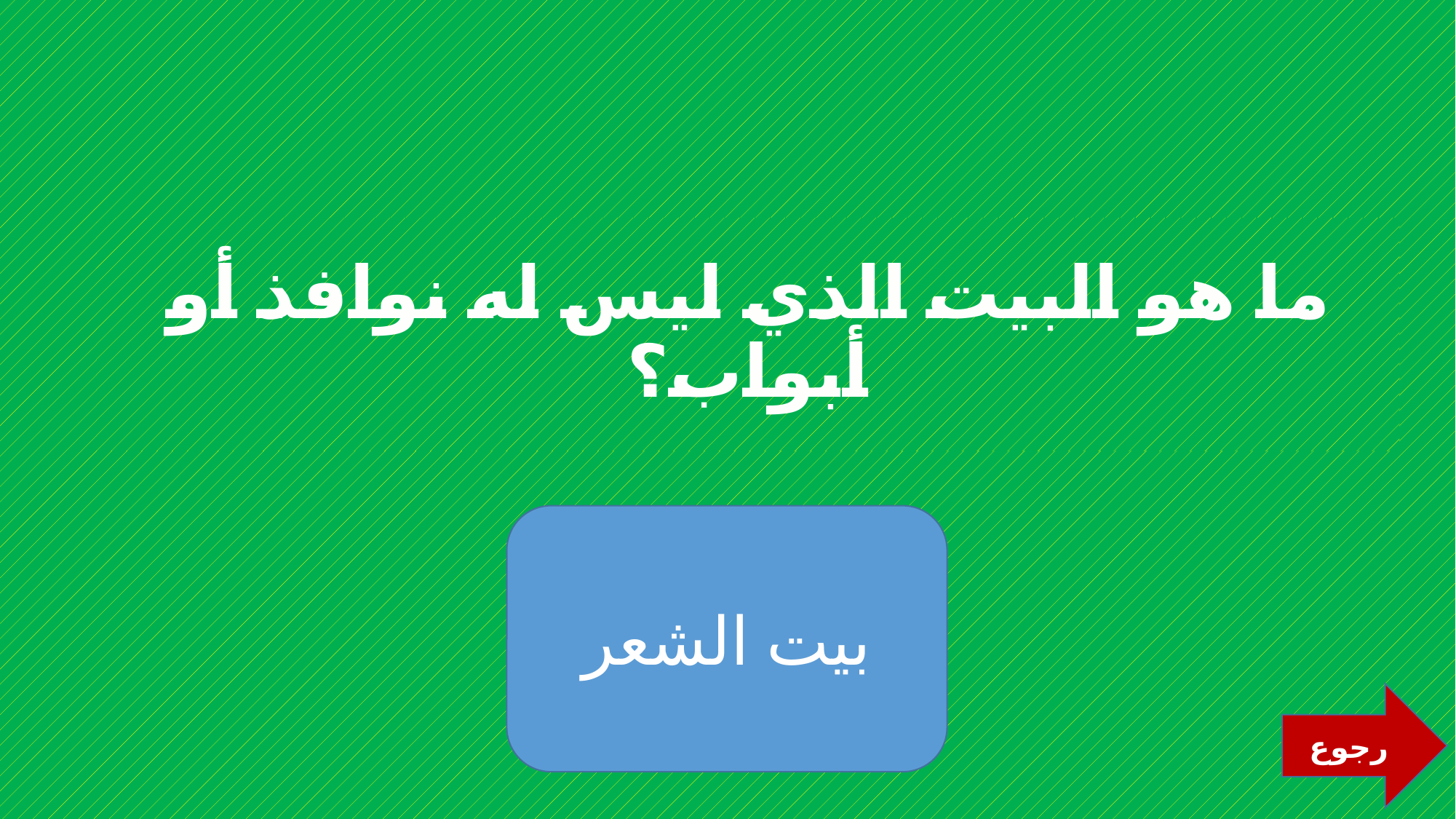

# ما هو البيت الذي ليس له نوافذ أو أبواب؟
بيت الشعر
رجوع